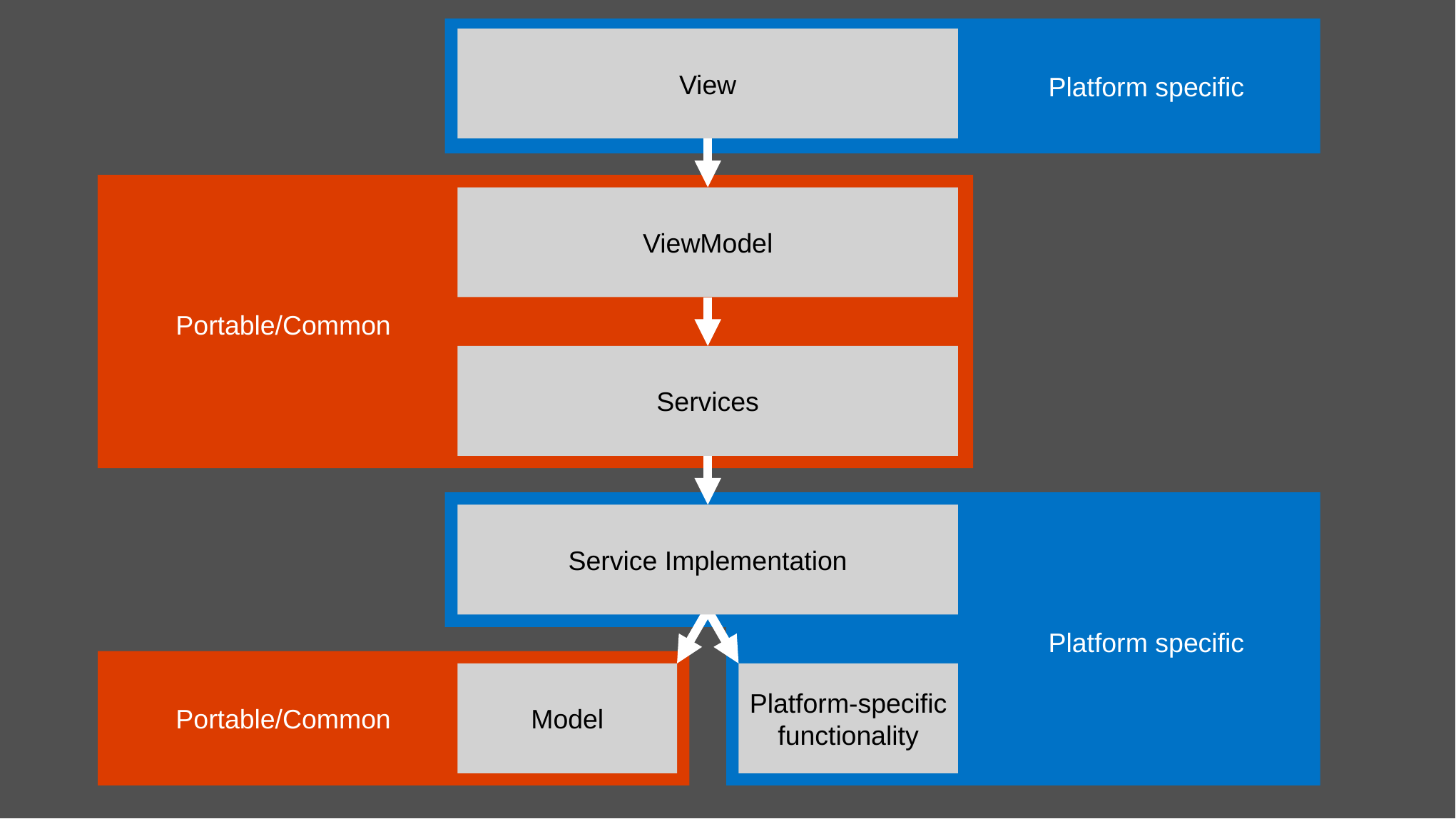

View
ViewModel
Services
Service Implementation
Model
Platform-specific
functionality
Platform specific

Portable/Common

Platform specific

Portable/Common